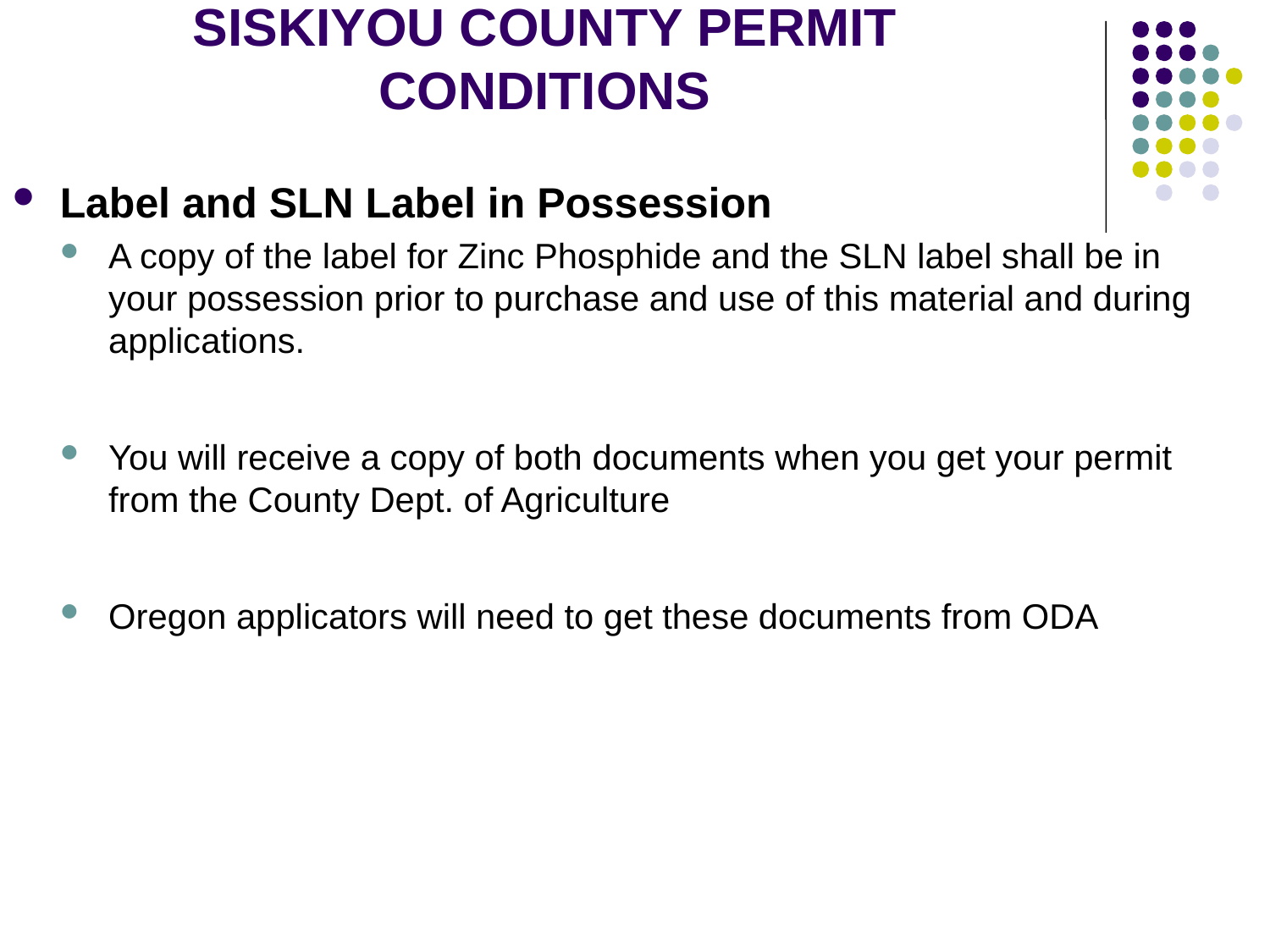

# SISKIYOU COUNTY PERMIT CONDITIONS
Label and SLN Label in Possession
A copy of the label for Zinc Phosphide and the SLN label shall be in your possession prior to purchase and use of this material and during applications.

You will receive a copy of both documents when you get your permit from the County Dept. of Agriculture

Oregon applicators will need to get these documents from ODA